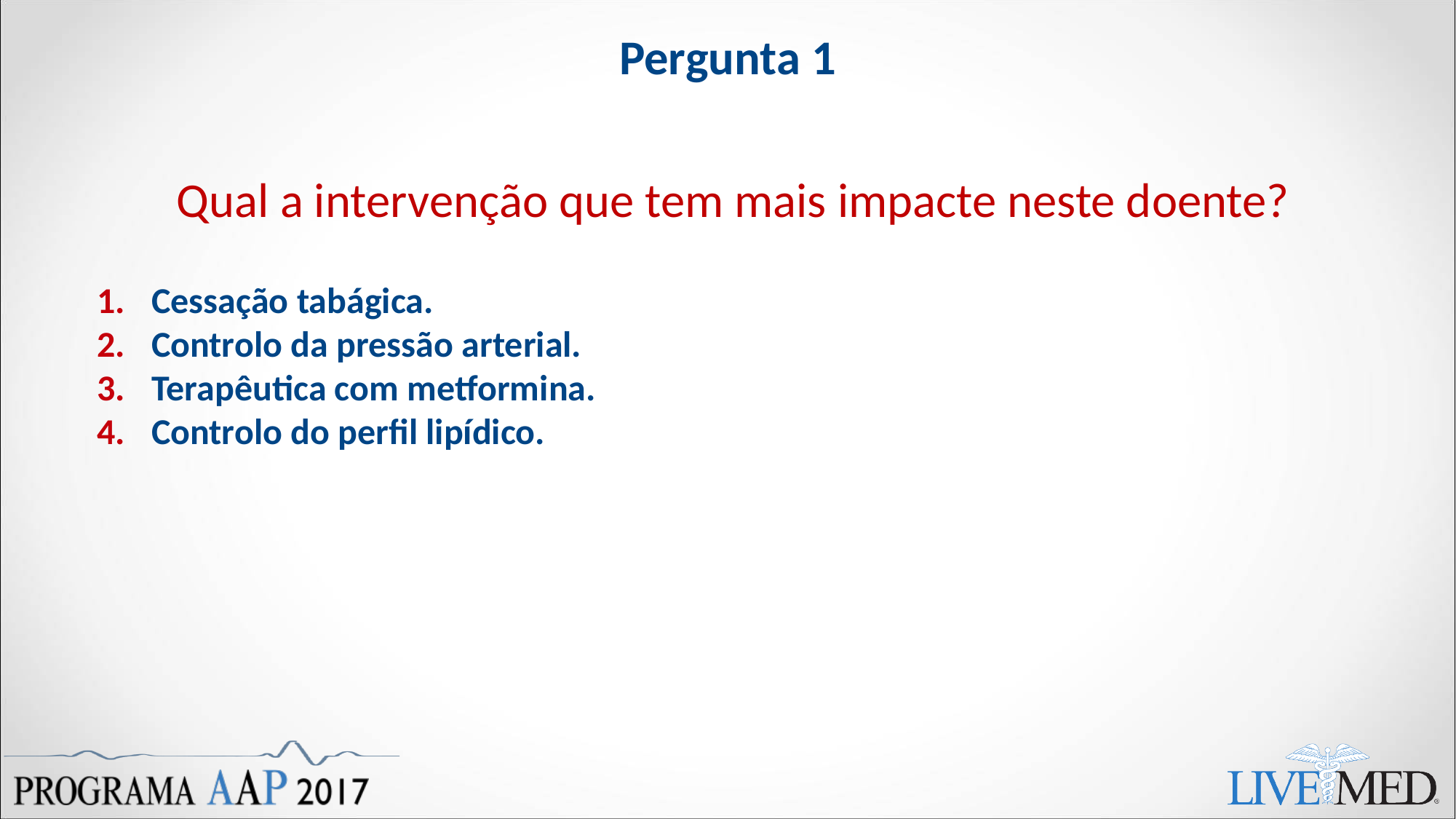

Pergunta 1
Qual a intervenção que tem mais impacte neste doente?
Cessação tabágica.
Controlo da pressão arterial.
Terapêutica com metformina.
Controlo do perfil lipídico.